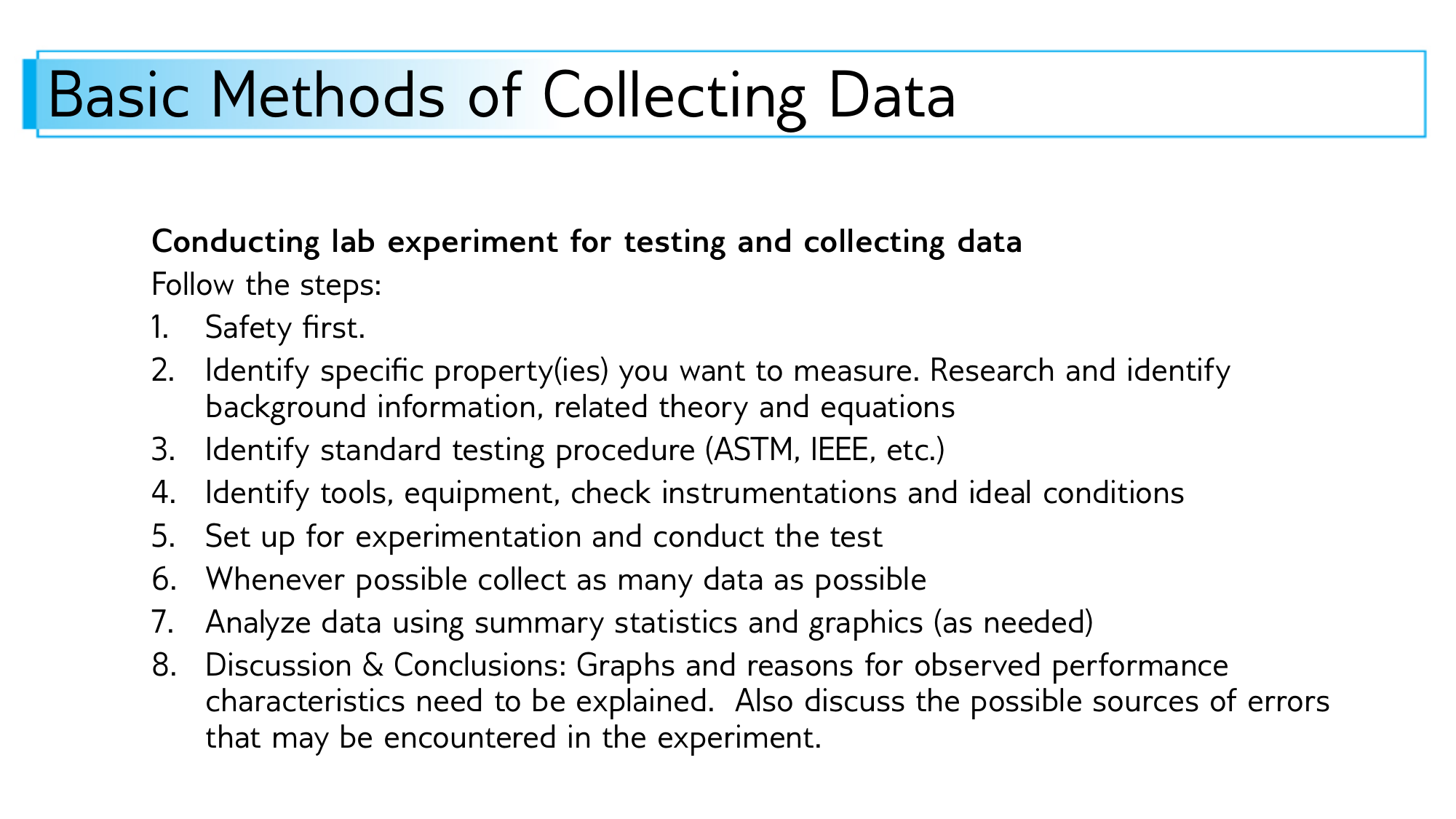

# Basic Methods of Collecting Data
Conducting lab experiment for testing and collecting data
Follow the steps:
Safety first.
Identify specific property(ies) you want to measure. Research and identify background information, related theory and equations
Identify standard testing procedure (ASTM, IEEE, etc.)
Identify tools, equipment, check instrumentations and ideal conditions
Set up for experimentation and conduct the test
Whenever possible collect as many data as possible
Analyze data using summary statistics and graphics (as needed)
Discussion & Conclusions: Graphs and reasons for observed performance characteristics need to be explained.  Also discuss the possible sources of errors that may be encountered in the experiment.